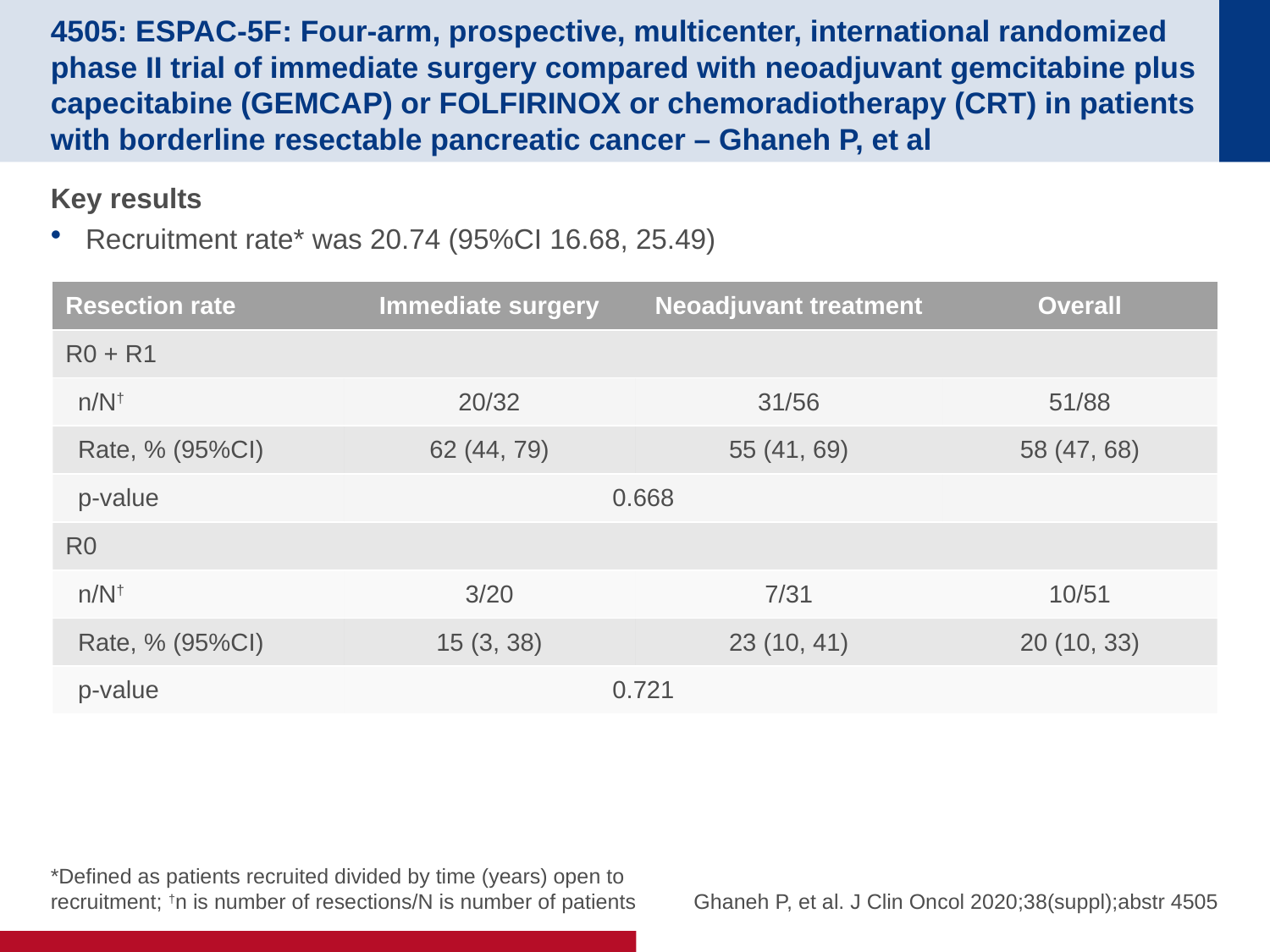

# 4505: ESPAC-5F: Four-arm, prospective, multicenter, international randomized phase II trial of immediate surgery compared with neoadjuvant gemcitabine plus capecitabine (GEMCAP) or FOLFIRINOX or chemoradiotherapy (CRT) in patients with borderline resectable pancreatic cancer – Ghaneh P, et al
Key results
Recruitment rate* was 20.74 (95%CI 16.68, 25.49)
| Resection rate | Immediate surgery | Neoadjuvant treatment | Overall |
| --- | --- | --- | --- |
| R0 + R1 |  |  |  |
| n/N† | 20/32 | 31/56 | 51/88 |
| Rate, % (95%CI) | 62 (44, 79) | 55 (41, 69) | 58 (47, 68) |
| p-value | 0.668 |  |  |
| R0 |  |  |  |
| n/N† | 3/20 | 7/31 | 10/51 |
| Rate, % (95%CI) | 15 (3, 38) | 23 (10, 41) | 20 (10, 33) |
| p-value | 0.721 |  |  |
*Defined as patients recruited divided by time (years) open to recruitment; †n is number of resections/N is number of patients
Ghaneh P, et al. J Clin Oncol 2020;38(suppl);abstr 4505